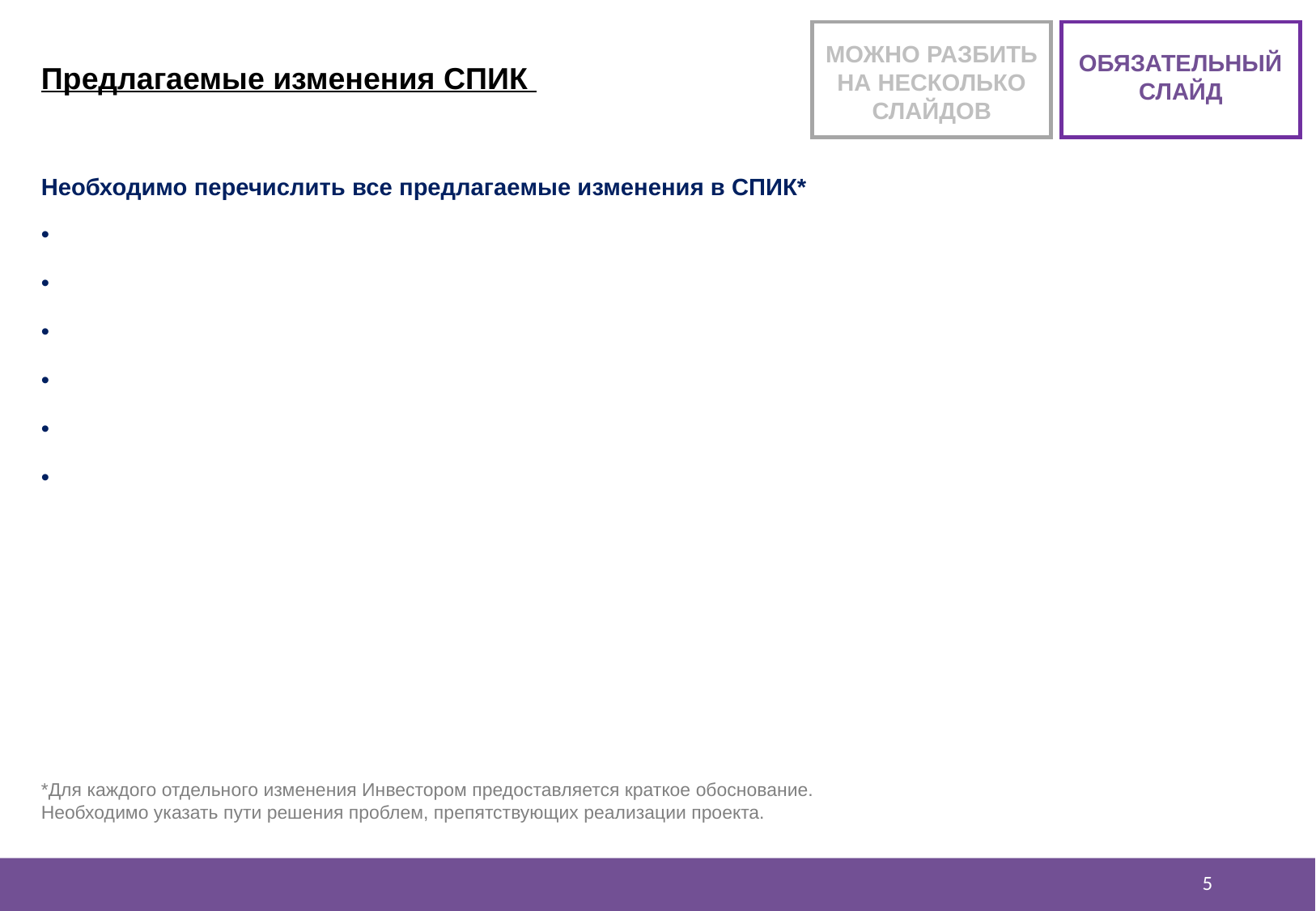

МОЖНО РАЗБИТЬ НА НЕСКОЛЬКО СЛАЙДОВ

ОБЯЗАТЕЛЬНЫЙ
СЛАЙД
Предлагаемые изменения СПИК
Необходимо перечислить все предлагаемые изменения в СПИК*

*Для каждого отдельного изменения Инвестором предоставляется краткое обоснование. Необходимо указать пути решения проблем, препятствующих реализации проекта.
5